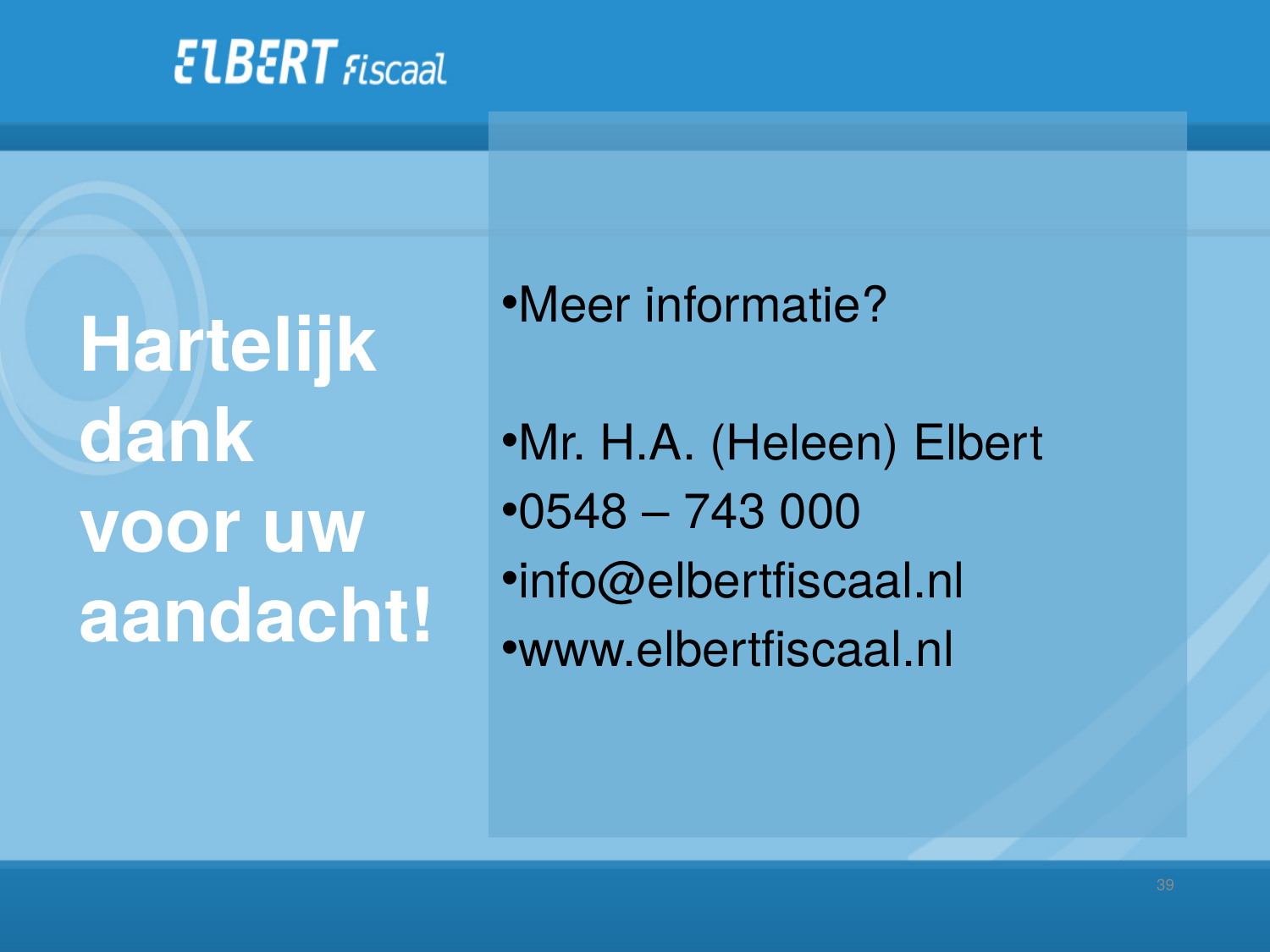

Meer informatie?

Mr. H.A. (Heleen) Elbert
0548 – 743 000
info@elbertfiscaal.nl
www.elbertfiscaal.nl
Hartelijk dank voor uw aandacht!
39